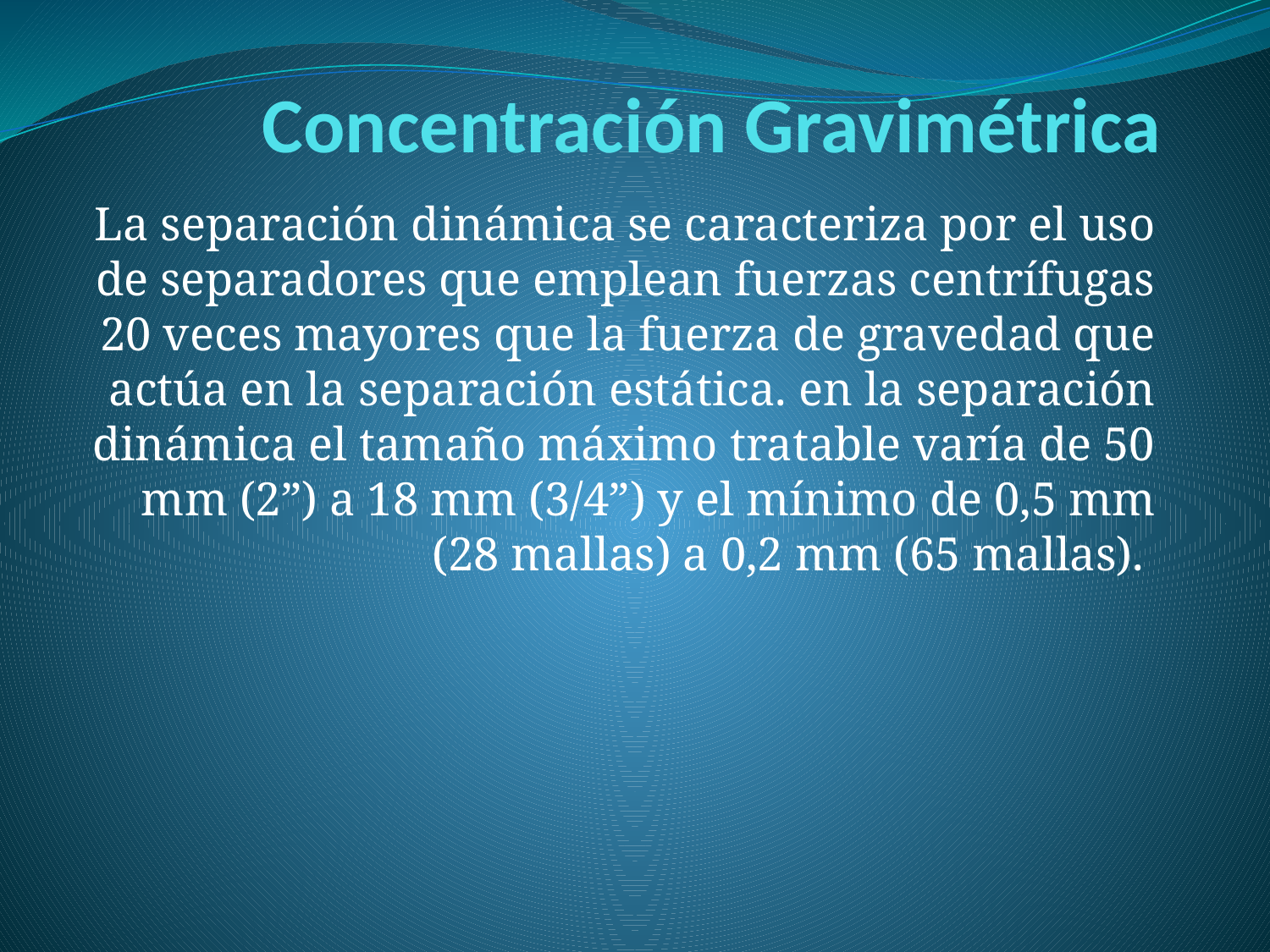

# Concentración Gravimétrica
La separación dinámica se caracteriza por el uso de separadores que emplean fuerzas centrífugas 20 veces mayores que la fuerza de gravedad que actúa en la separación estática. en la separación dinámica el tamaño máximo tratable varía de 50 mm (2”) a 18 mm (3/4”) y el mínimo de 0,5 mm (28 mallas) a 0,2 mm (65 mallas).